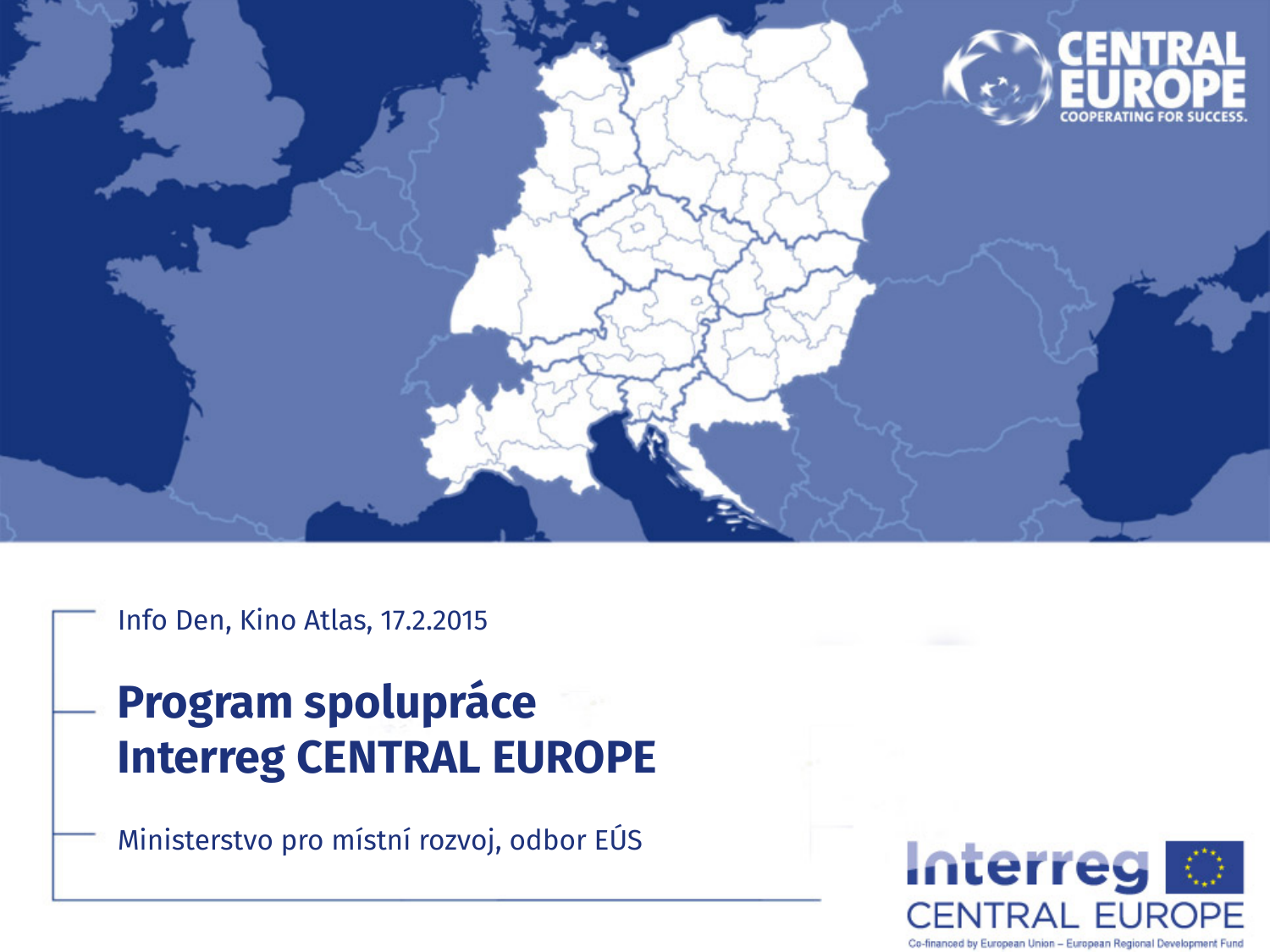

Info Den, Kino Atlas, 17.2.2015
Program spolupráce
Interreg CENTRAL EUROPE
Ministerstvo pro místní rozvoj, odbor EÚS